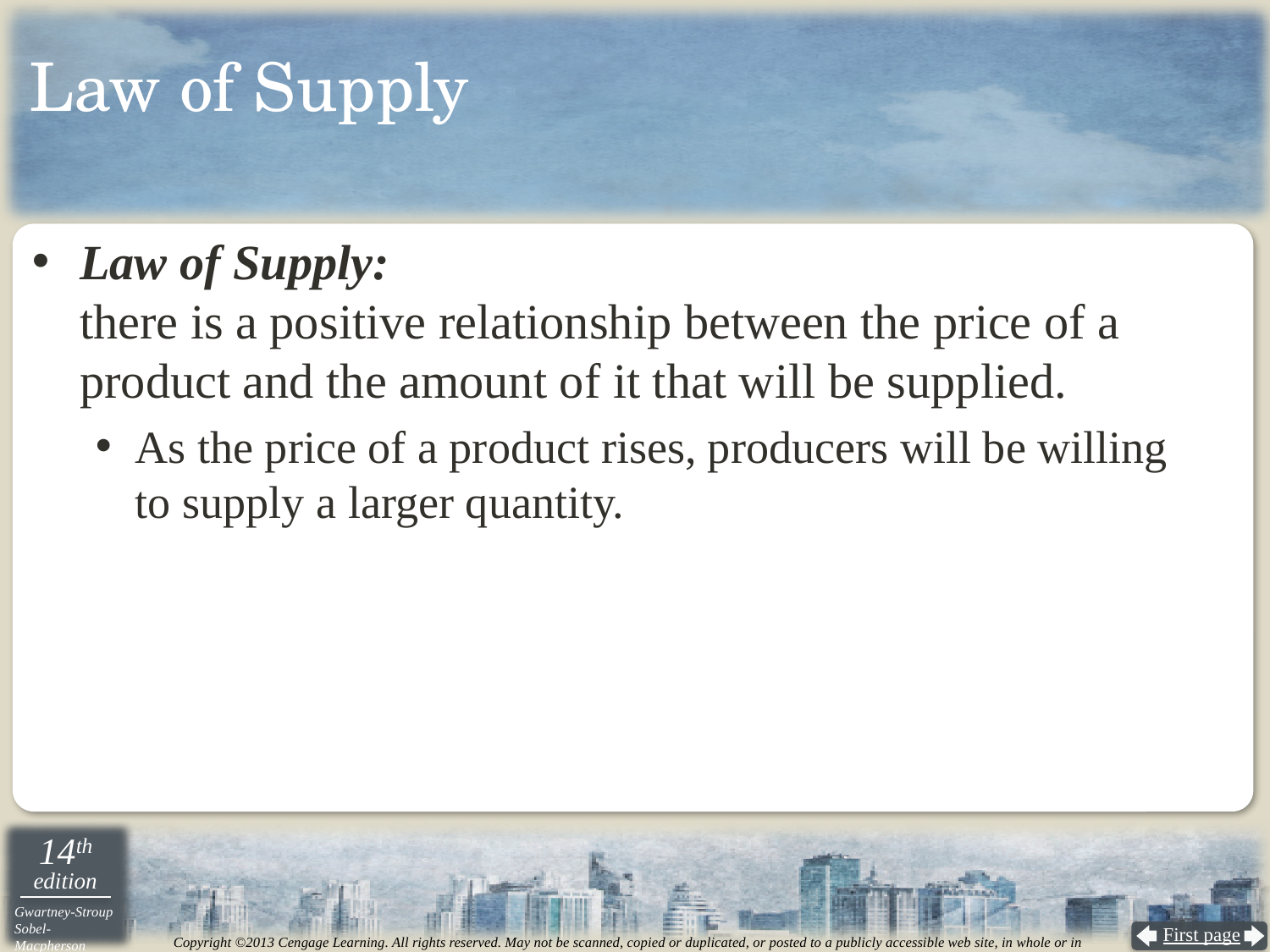

# Law of Supply

Law of Supply:
there is a positive relationship between the price of a product and the amount of it that will be supplied.
As the price of a product rises, producers will be willing to supply a larger quantity.